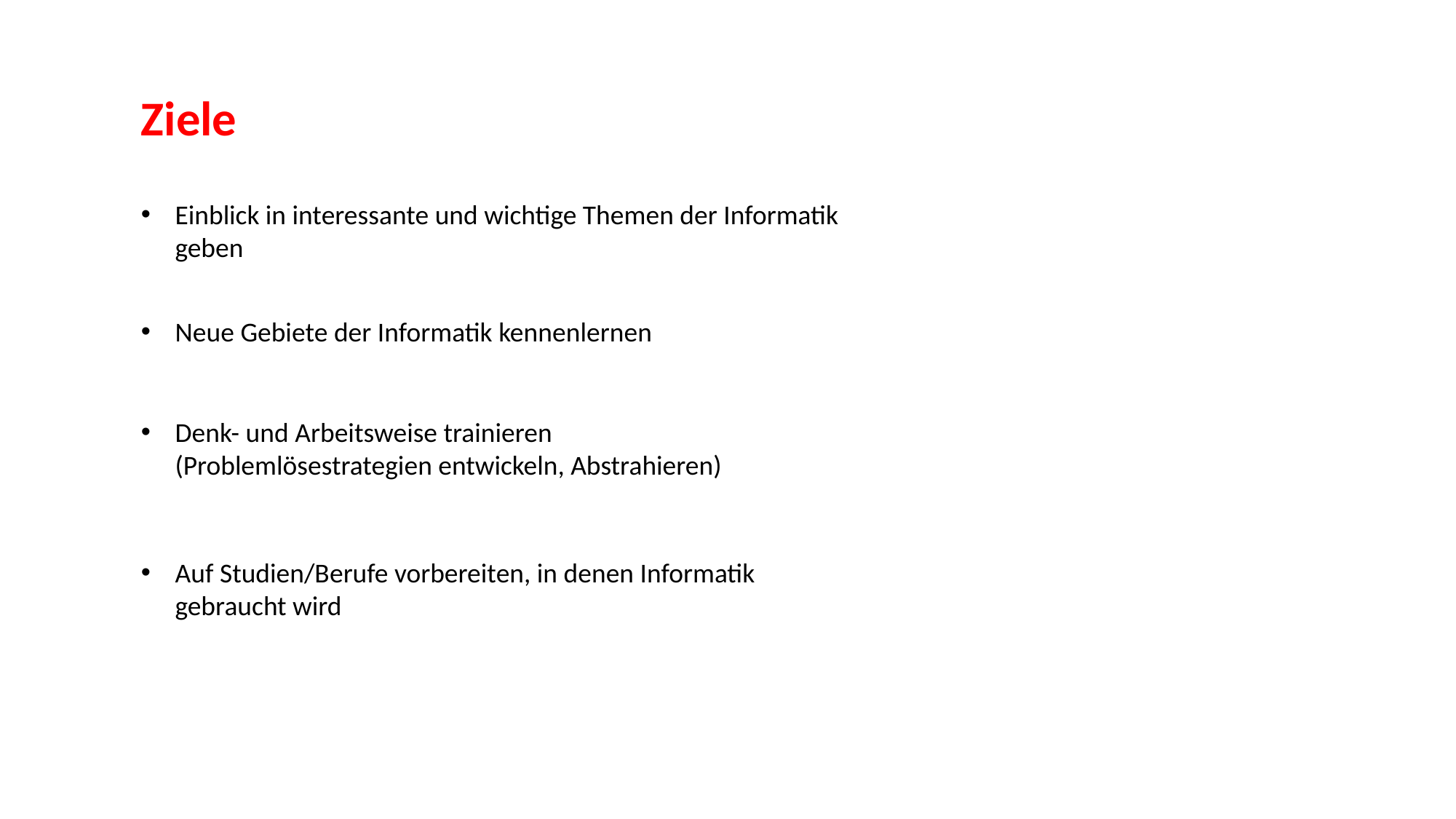

Ziele
Einblick in interessante und wichtige Themen der Informatik geben
Neue Gebiete der Informatik kennenlernen
Denk- und Arbeitsweise trainieren
(Problemlösestrategien entwickeln, Abstrahieren)
Auf Studien/Berufe vorbereiten, in denen Informatik gebraucht wird